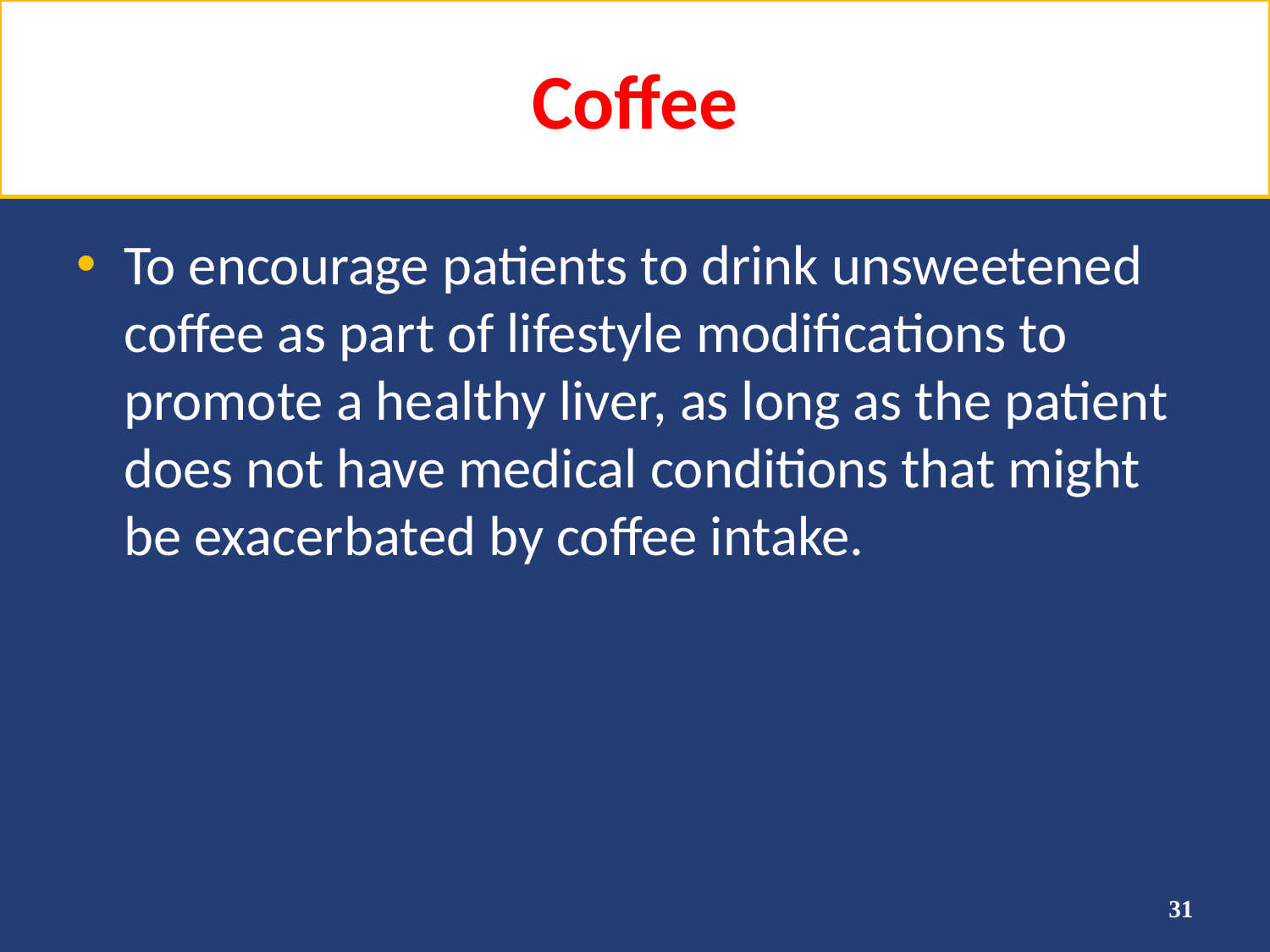

# Coffee
To encourage patients to drink unsweetened coffee as part of lifestyle modifications to promote a healthy liver, as long as the patient does not have medical conditions that might be exacerbated by coffee intake.
31